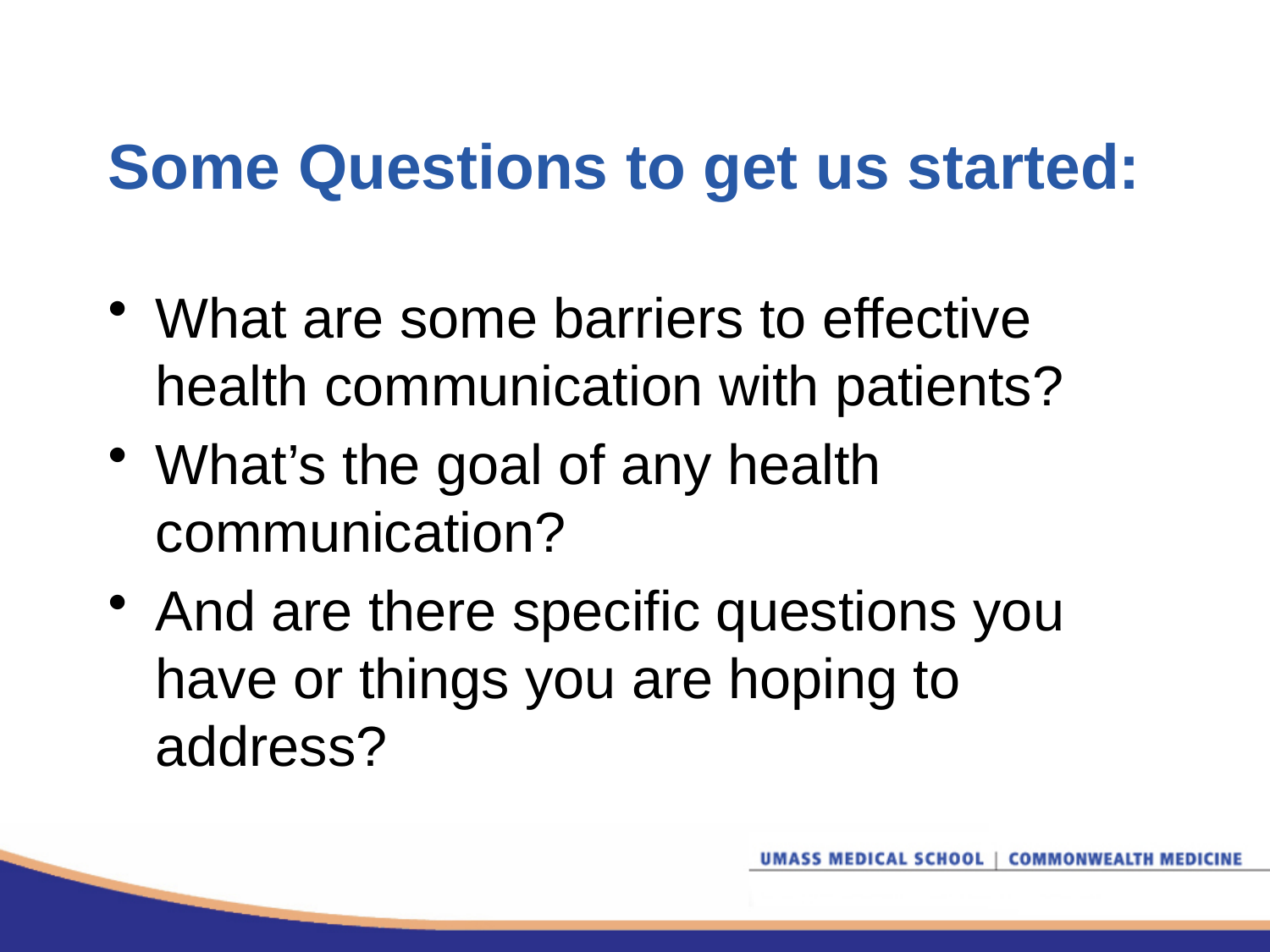

# Some Questions to get us started:
What are some barriers to effective health communication with patients?
What’s the goal of any health communication?
And are there specific questions you have or things you are hoping to address?